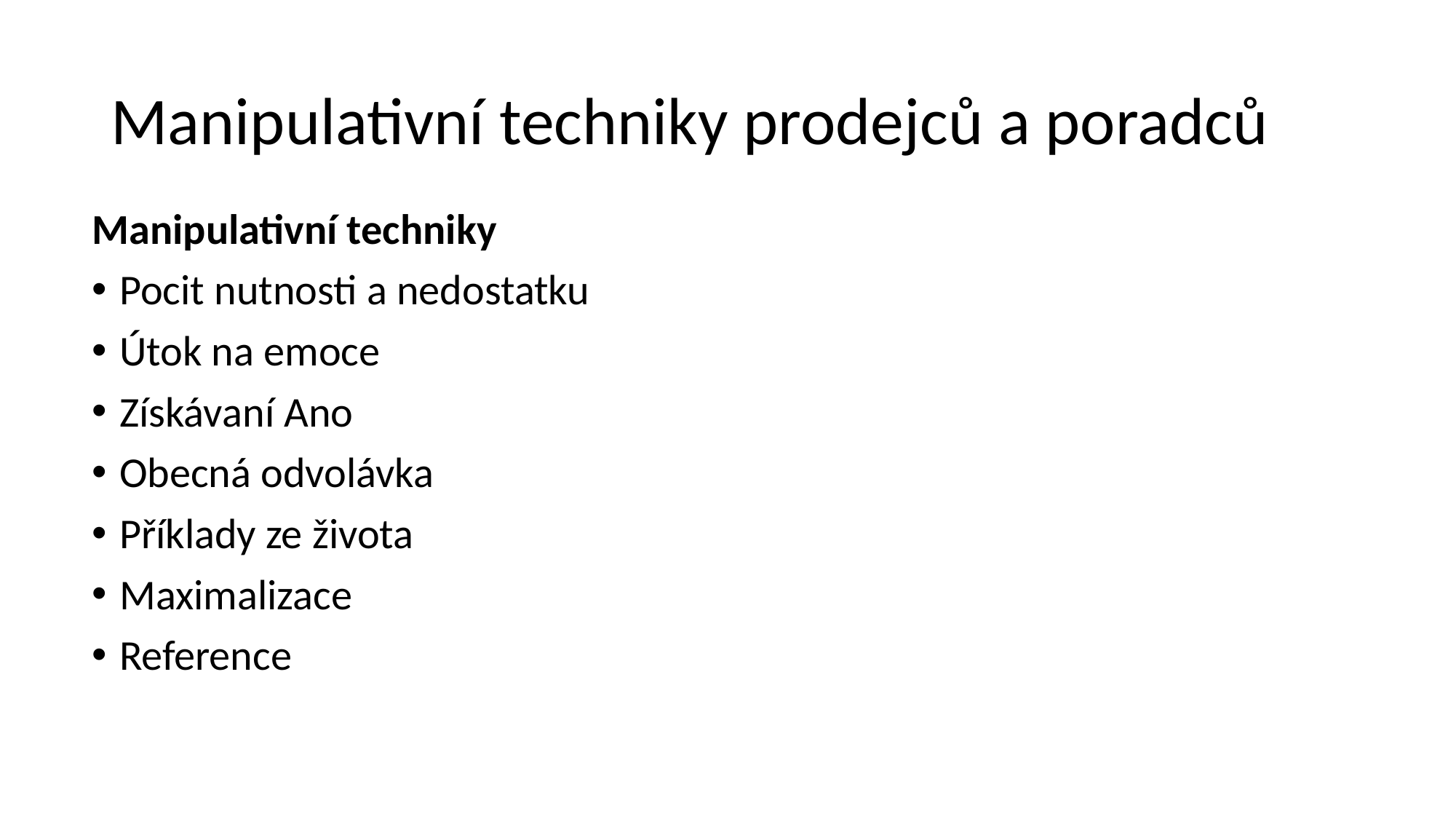

# Manipulativní techniky prodejců a poradců
Manipulativní techniky
Pocit nutnosti a nedostatku
Útok na emoce
Získávaní Ano
Obecná odvolávka
Příklady ze života
Maximalizace
Reference